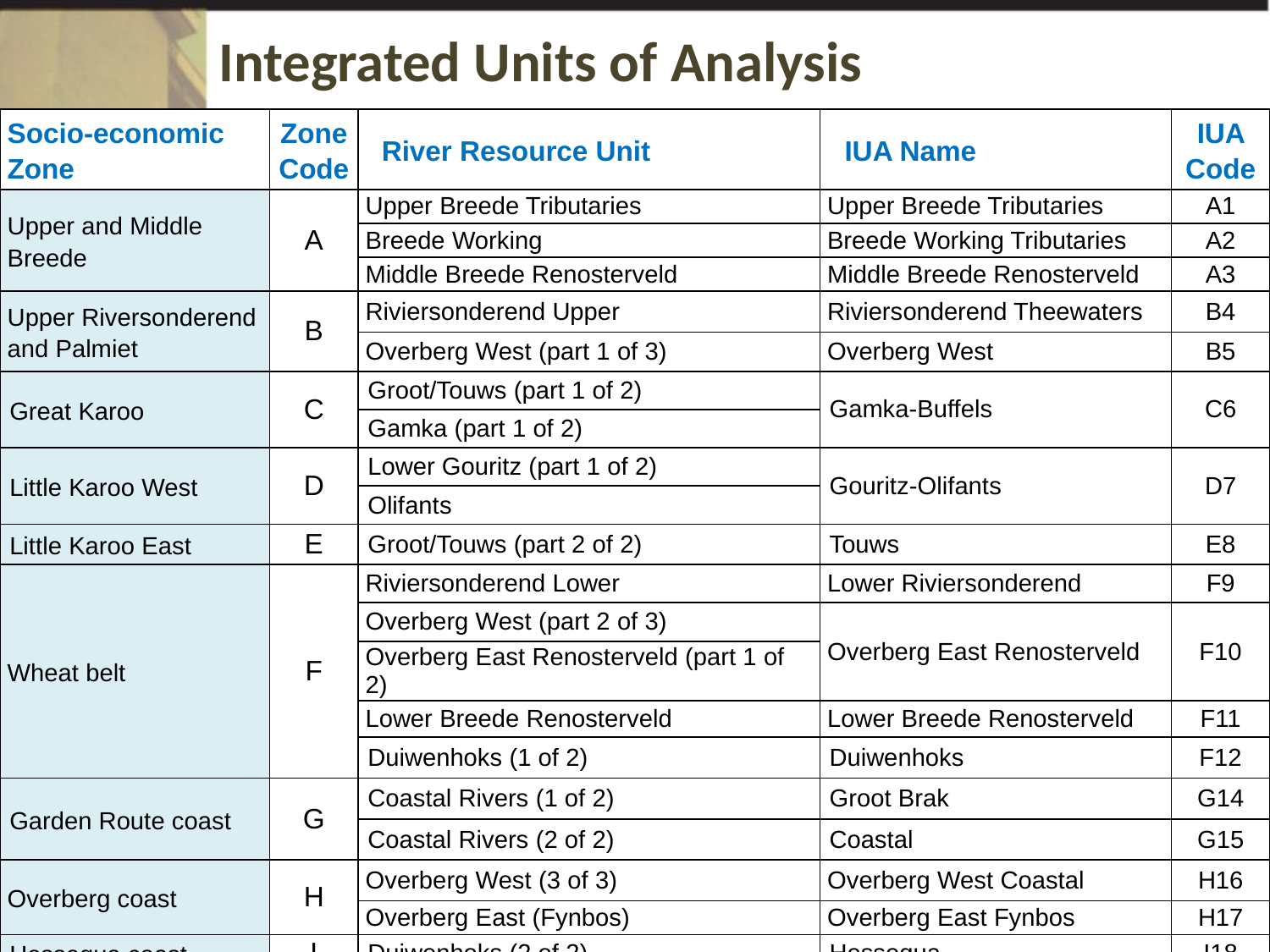

# Integrated Units of Analysis
| Socio-economic Zone | Zone Code | River Resource Unit | IUA Name | IUA Code |
| --- | --- | --- | --- | --- |
| Upper and Middle Breede | A | Upper Breede Tributaries | Upper Breede Tributaries | A1 |
|  |  | Breede Working | Breede Working Tributaries | A2 |
|  |  | Middle Breede Renosterveld | Middle Breede Renosterveld | A3 |
| Upper Riversonderend and Palmiet | B | Riviersonderend Upper | Riviersonderend Theewaters | B4 |
|  |  | Overberg West (part 1 of 3) | Overberg West | B5 |
| Great Karoo | C | Groot/Touws (part 1 of 2) | Gamka-Buffels | C6 |
|  |  | Gamka (part 1 of 2) |  |  |
| Little Karoo West | D | Lower Gouritz (part 1 of 2) | Gouritz-Olifants | D7 |
|  |  | Olifants |  |  |
| Little Karoo East | E | Groot/Touws (part 2 of 2) | Touws | E8 |
| Wheat belt | F | Riviersonderend Lower | Lower Riviersonderend | F9 |
|  |  | Overberg West (part 2 of 3) | Overberg East Renosterveld | F10 |
|  |  | Overberg East Renosterveld (part 1 of 2) |  |  |
|  |  | Lower Breede Renosterveld | Lower Breede Renosterveld | F11 |
|  |  | Duiwenhoks (1 of 2) | Duiwenhoks | F12 |
| Garden Route coast | G | Coastal Rivers (1 of 2) | Groot Brak | G14 |
|  |  | Coastal Rivers (2 of 2) | Coastal | G15 |
| Overberg coast | H | Overberg West (3 of 3) | Overberg West Coastal | H16 |
|  |  | Overberg East (Fynbos) | Overberg East Fynbos | H17 |
| Hessequa coast | I | Duiwenhoks (2 of 2) | Hessequa | I18 |